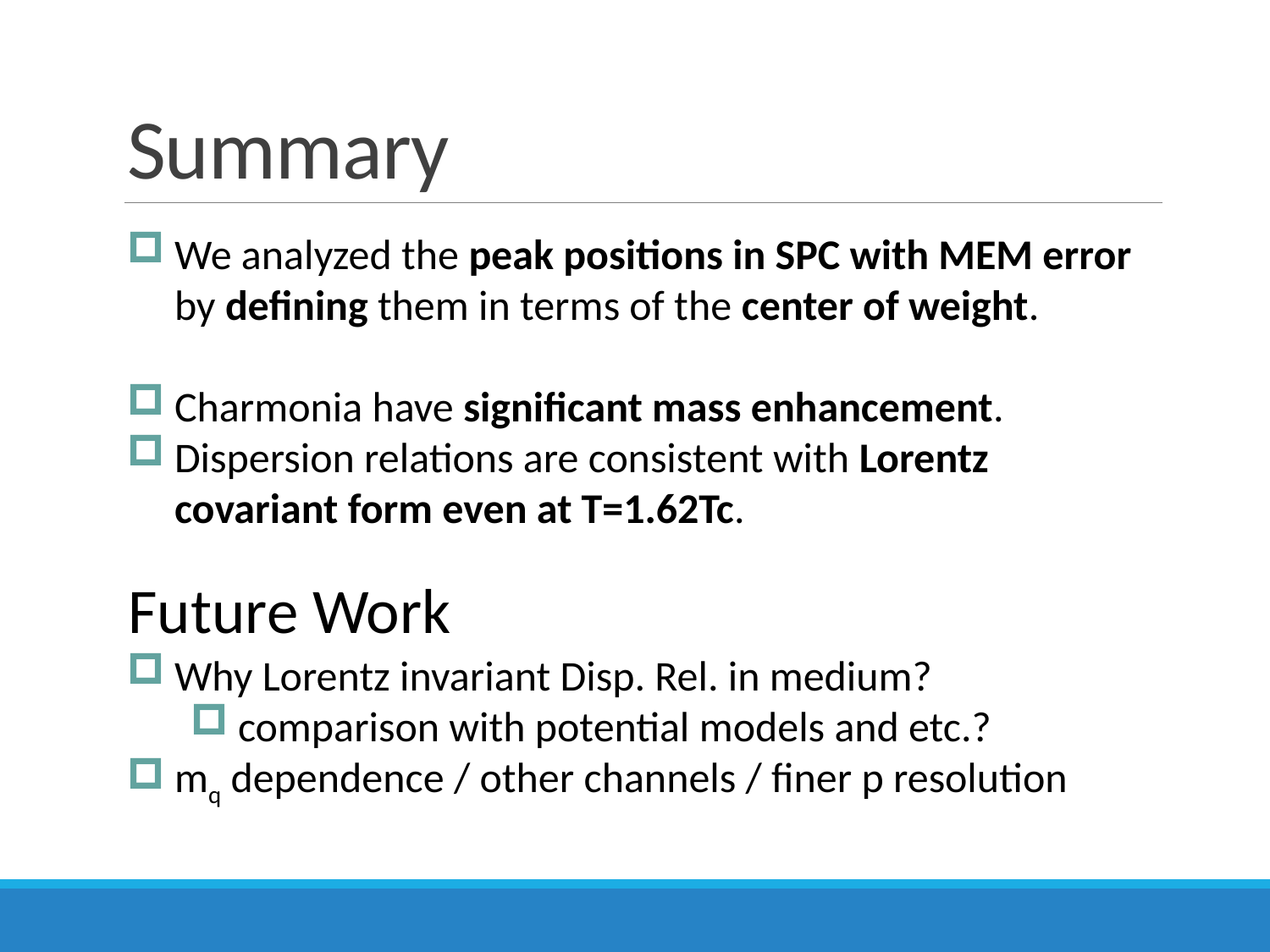

# Summary
We analyzed the peak positions in SPC with MEM error by defining them in terms of the center of weight.

Charmonia have significant mass enhancement.
Dispersion relations are consistent with Lorentz covariant form even at T=1.62Tc.
Future Work
Why Lorentz invariant Disp. Rel. in medium?
comparison with potential models and etc.?
mq dependence / other channels / finer p resolution